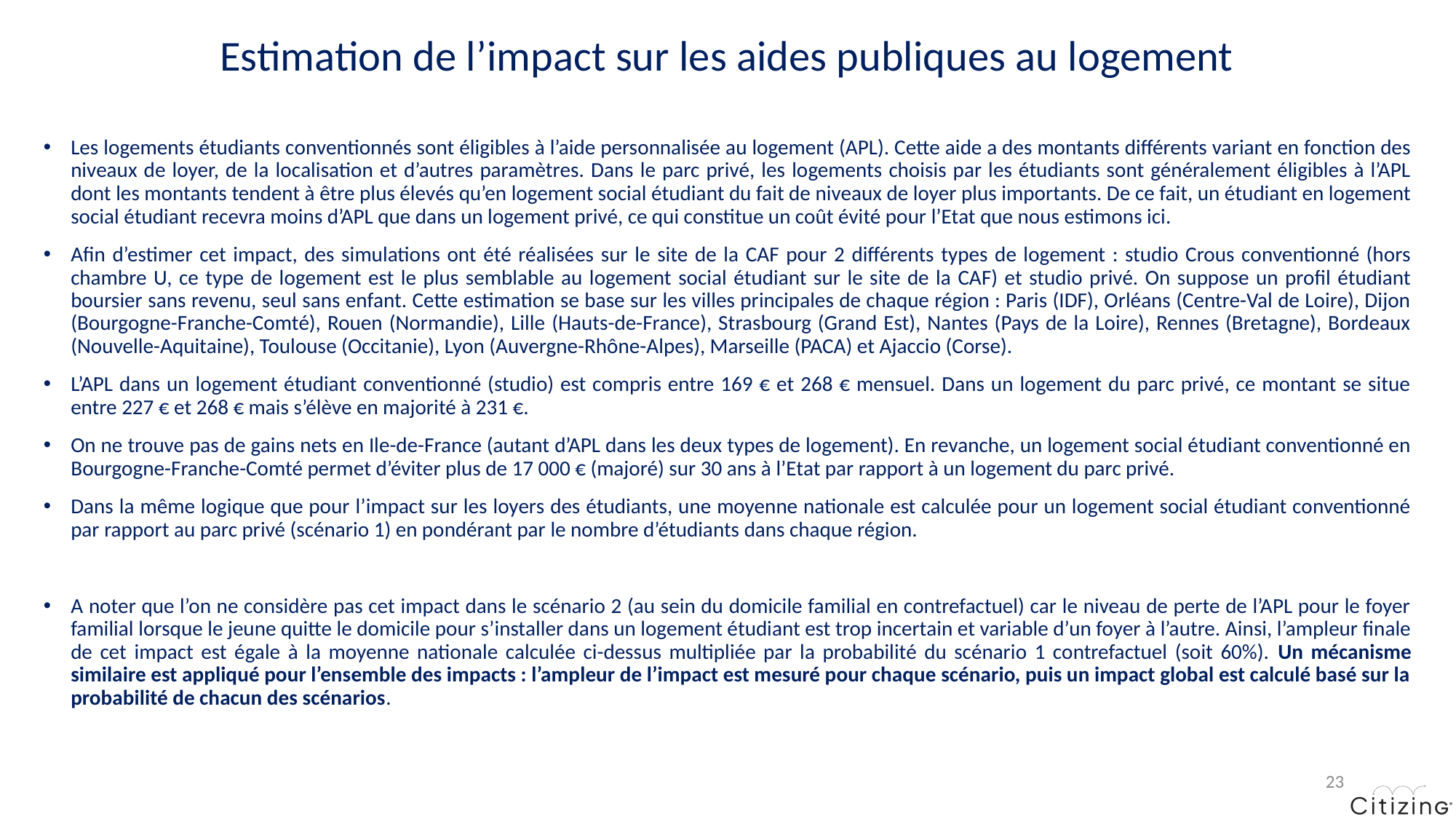

# Estimation de l’impact sur les aides publiques au logement
Les logements étudiants conventionnés sont éligibles à l’aide personnalisée au logement (APL). Cette aide a des montants différents variant en fonction des niveaux de loyer, de la localisation et d’autres paramètres. Dans le parc privé, les logements choisis par les étudiants sont généralement éligibles à l’APL dont les montants tendent à être plus élevés qu’en logement social étudiant du fait de niveaux de loyer plus importants. De ce fait, un étudiant en logement social étudiant recevra moins d’APL que dans un logement privé, ce qui constitue un coût évité pour l’Etat que nous estimons ici.
Afin d’estimer cet impact, des simulations ont été réalisées sur le site de la CAF pour 2 différents types de logement : studio Crous conventionné (hors chambre U, ce type de logement est le plus semblable au logement social étudiant sur le site de la CAF) et studio privé. On suppose un profil étudiant boursier sans revenu, seul sans enfant. Cette estimation se base sur les villes principales de chaque région : Paris (IDF), Orléans (Centre-Val de Loire), Dijon (Bourgogne-Franche-Comté), Rouen (Normandie), Lille (Hauts-de-France), Strasbourg (Grand Est), Nantes (Pays de la Loire), Rennes (Bretagne), Bordeaux (Nouvelle-Aquitaine), Toulouse (Occitanie), Lyon (Auvergne-Rhône-Alpes), Marseille (PACA) et Ajaccio (Corse).
L’APL dans un logement étudiant conventionné (studio) est compris entre 169 € et 268 € mensuel. Dans un logement du parc privé, ce montant se situe entre 227 € et 268 € mais s’élève en majorité à 231 €.
On ne trouve pas de gains nets en Ile-de-France (autant d’APL dans les deux types de logement). En revanche, un logement social étudiant conventionné en Bourgogne-Franche-Comté permet d’éviter plus de 17 000 € (majoré) sur 30 ans à l’Etat par rapport à un logement du parc privé.
Dans la même logique que pour l’impact sur les loyers des étudiants, une moyenne nationale est calculée pour un logement social étudiant conventionné par rapport au parc privé (scénario 1) en pondérant par le nombre d’étudiants dans chaque région.

A noter que l’on ne considère pas cet impact dans le scénario 2 (au sein du domicile familial en contrefactuel) car le niveau de perte de l’APL pour le foyer familial lorsque le jeune quitte le domicile pour s’installer dans un logement étudiant est trop incertain et variable d’un foyer à l’autre. Ainsi, l’ampleur finale de cet impact est égale à la moyenne nationale calculée ci-dessus multipliée par la probabilité du scénario 1 contrefactuel (soit 60%). Un mécanisme similaire est appliqué pour l’ensemble des impacts : l’ampleur de l’impact est mesuré pour chaque scénario, puis un impact global est calculé basé sur la probabilité de chacun des scénarios.
23